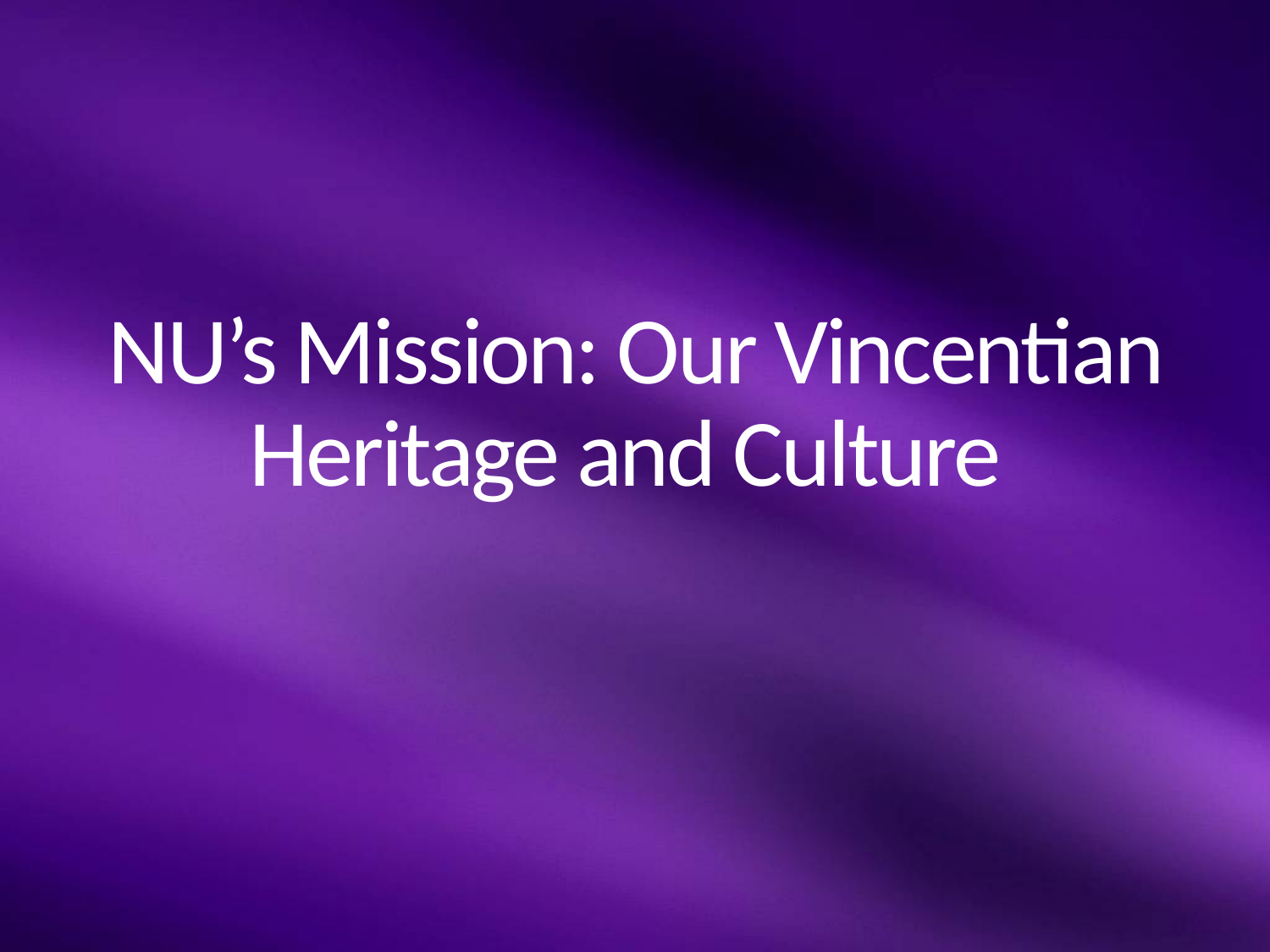

# NU’s Mission: Our Vincentian Heritage and Culture